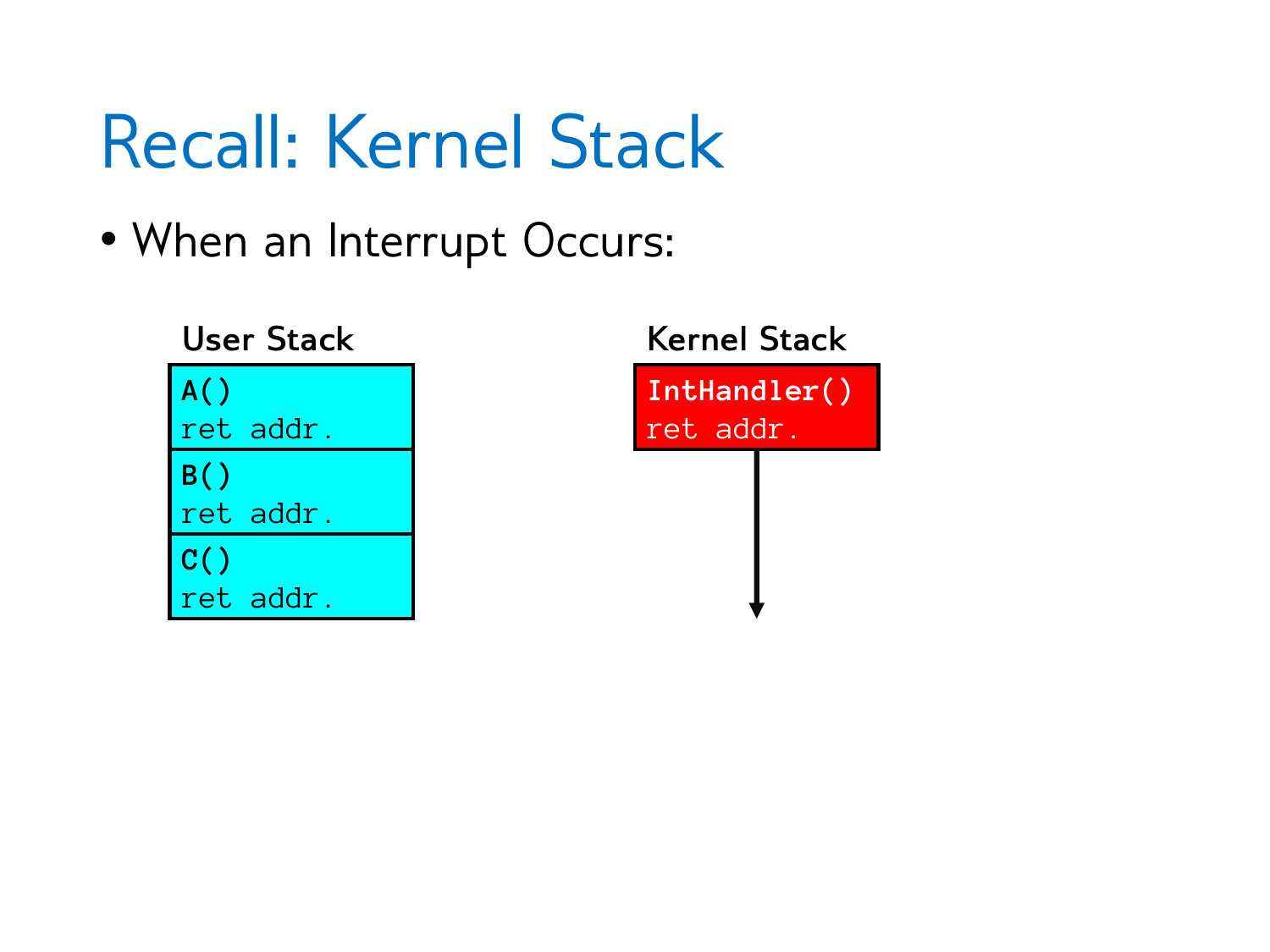

# Recall: Kernel Stack
When an Interrupt Occurs:
User Stack
Kernel Stack
A()
ret addr.
IntHandler()
ret addr.
B()
ret addr.
C()
ret addr.